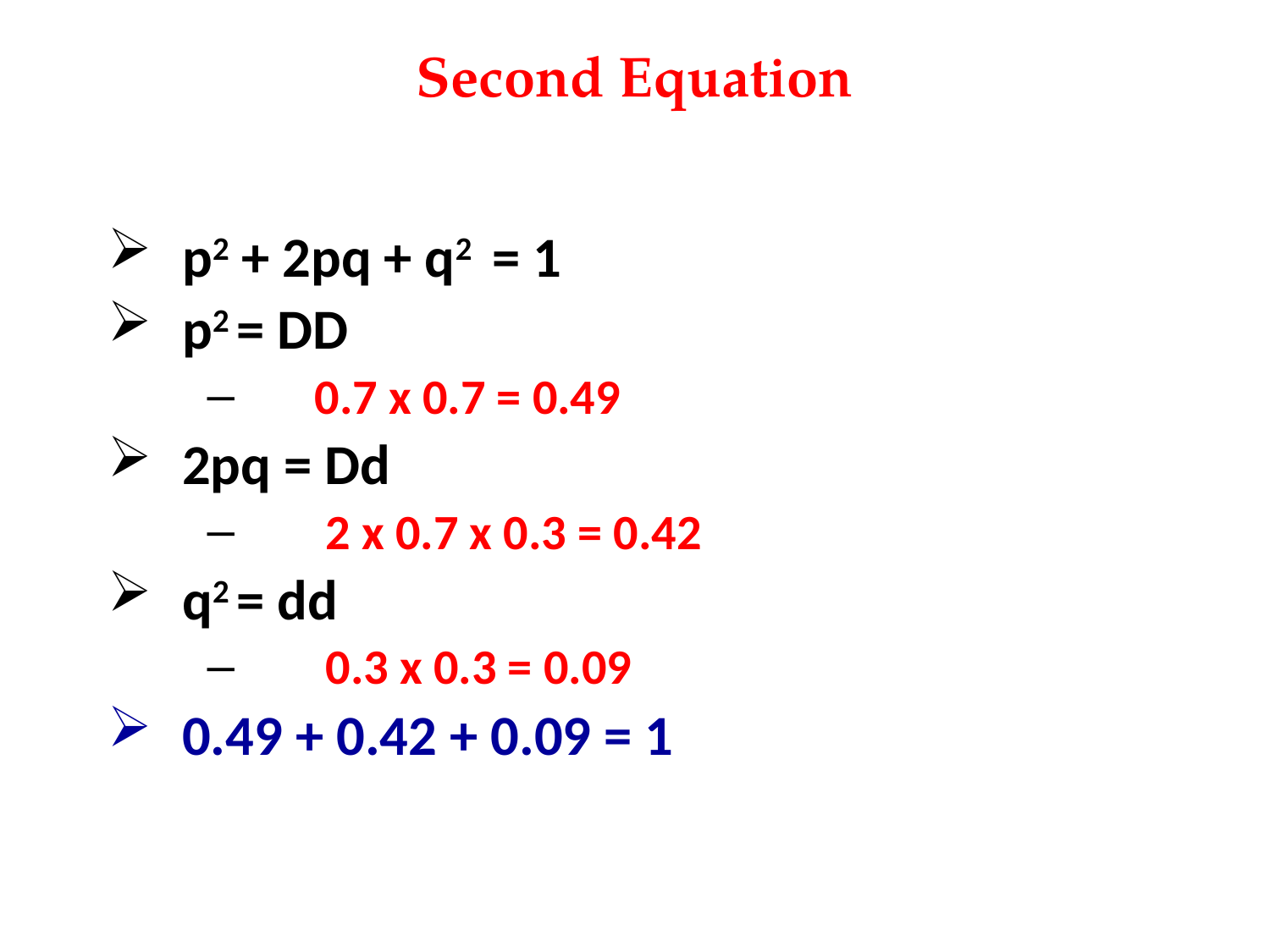

# Second Equation
p2 + 2pq + q2  = 1
p2 = DD
       0.7 x 0.7 = 0.49
2pq = Dd
        2 x 0.7 x 0.3 = 0.42
q2 = dd
        0.3 x 0.3 = 0.09
0.49 + 0.42 + 0.09 = 1